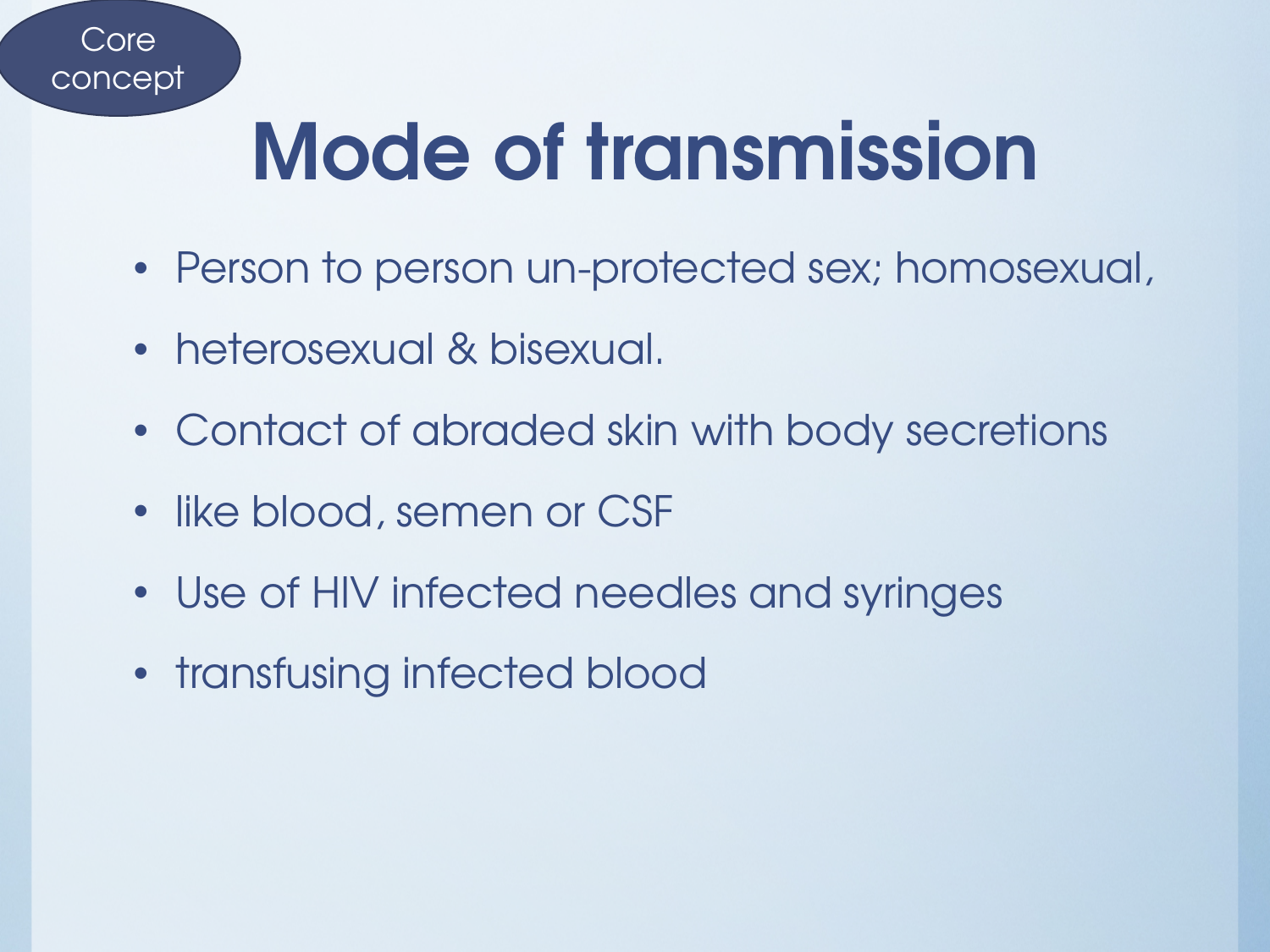

Core concept
# Mode of transmission
Person to person un-protected sex; homosexual,
heterosexual & bisexual.
Contact of abraded skin with body secretions
like blood, semen or CSF
Use of HIV infected needles and syringes
transfusing infected blood